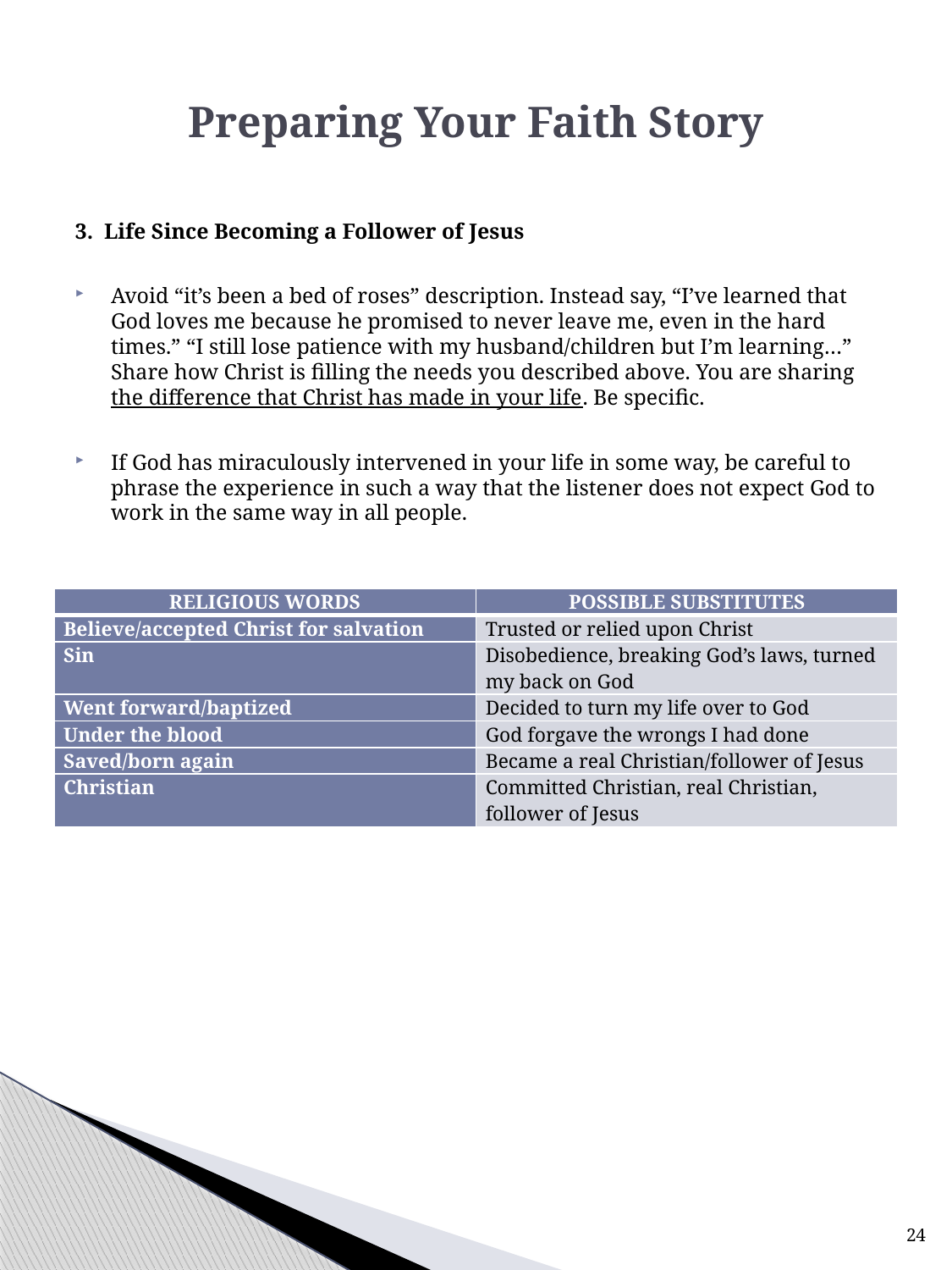

# Preparing Your Faith Story
3.  Life Since Becoming a Follower of Jesus

Avoid “it’s been a bed of roses” description. Instead say, “I’ve learned that God loves me because he promised to never leave me, even in the hard times.” “I still lose patience with my husband/children but I’m learning…” Share how Christ is filling the needs you described above. You are sharing the difference that Christ has made in your life. Be specific.

If God has miraculously intervened in your life in some way, be careful to phrase the experience in such a way that the listener does not expect God to work in the same way in all people.

| RELIGIOUS WORDS | POSSIBLE SUBSTITUTES |
| --- | --- |
| Believe/accepted Christ for salvation | Trusted or relied upon Christ |
| Sin | Disobedience, breaking God’s laws, turned my back on God |
| Went forward/baptized | Decided to turn my life over to God |
| Under the blood | God forgave the wrongs I had done |
| Saved/born again | Became a real Christian/follower of Jesus |
| Christian | Committed Christian, real Christian, follower of Jesus |
24